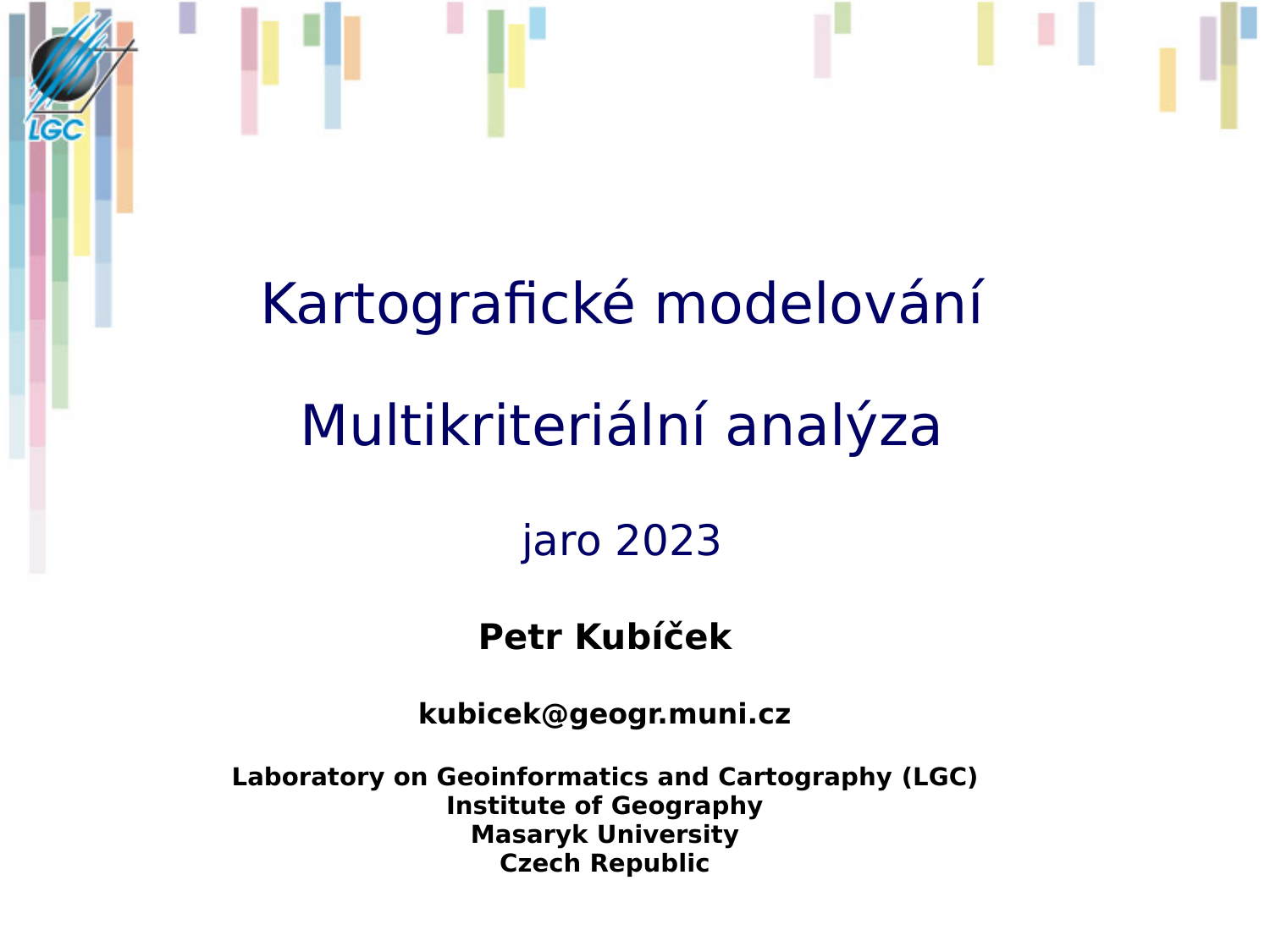

# Kartografické modelování Multikriteriální analýza jaro 2023
Petr Kubíček

kubicek@geogr.muni.cz

Laboratory on Geoinformatics and Cartography (LGC)
Institute of Geography
Masaryk University
Czech Republic